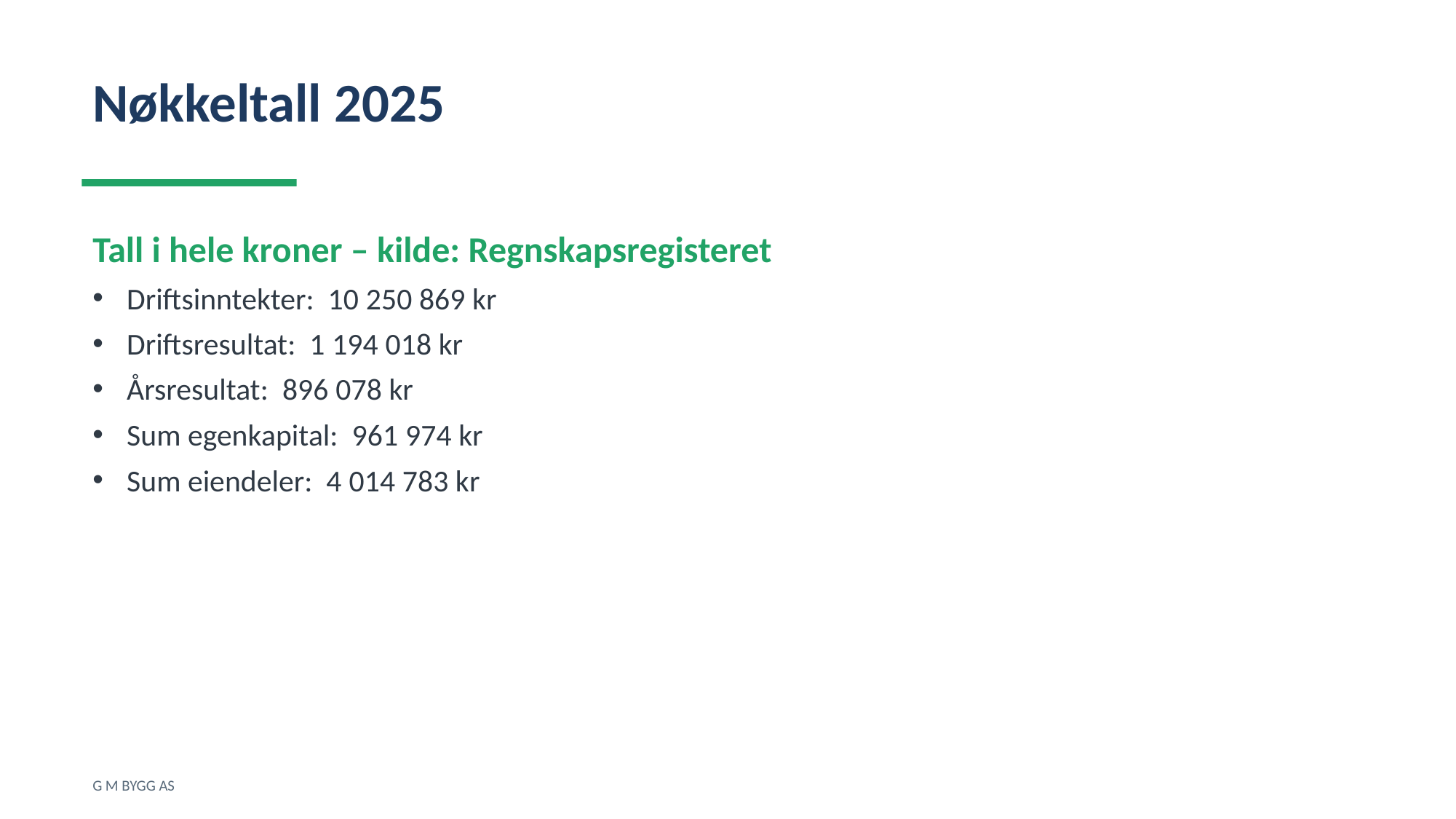

Nøkkeltall 2025

Tall i hele kroner – kilde: Regnskapsregisteret
Driftsinntekter:  10 250 869 kr
Driftsresultat:  1 194 018 kr
Årsresultat:  896 078 kr
Sum egenkapital:  961 974 kr
Sum eiendeler:  4 014 783 kr
G M BYGG AS